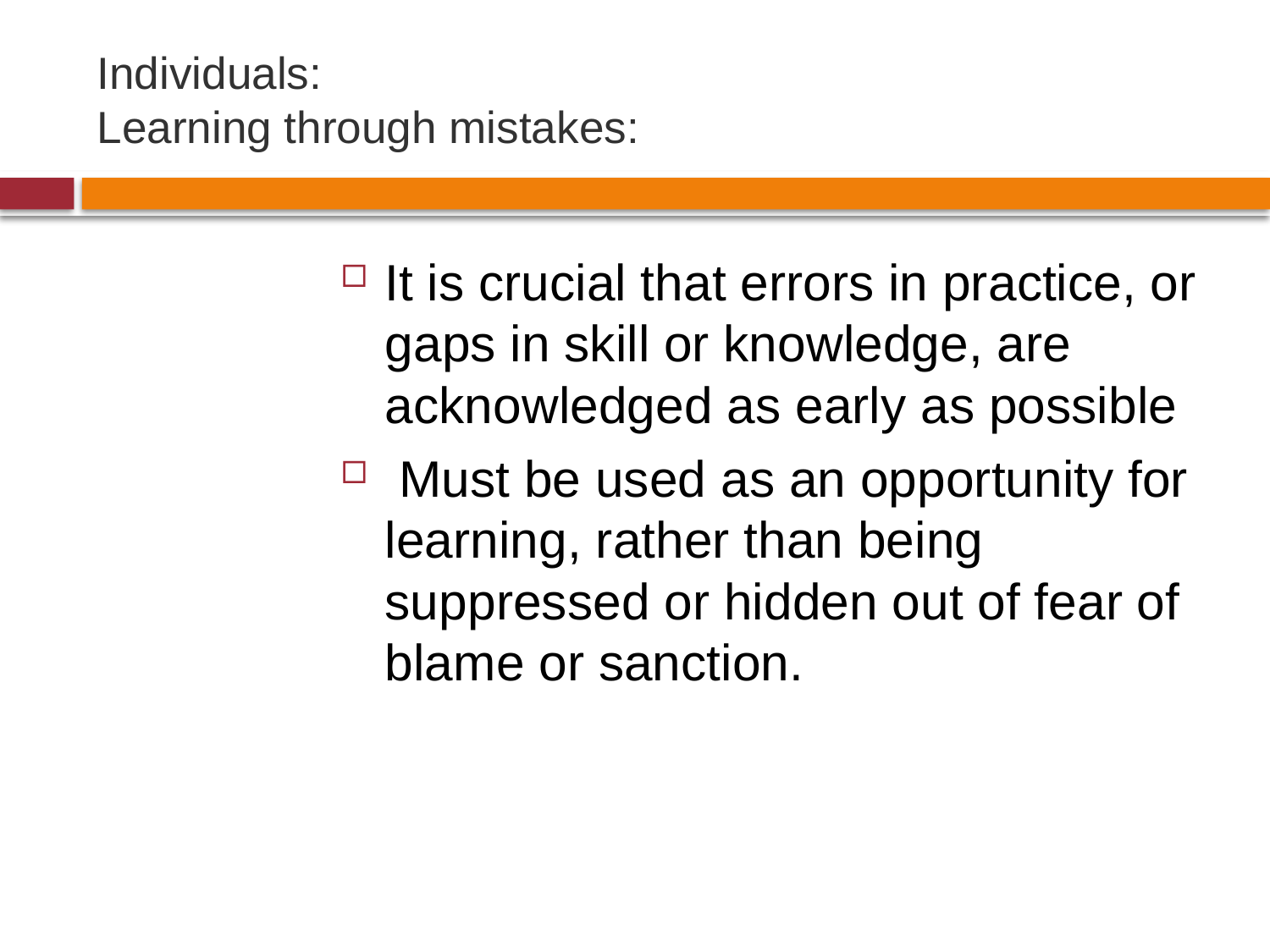

# Individuals: Learning through mistakes:

It is crucial that errors in practice, or gaps in skill or knowledge, are acknowledged as early as possible
 Must be used as an opportunity for learning, rather than being suppressed or hidden out of fear of blame or sanction.